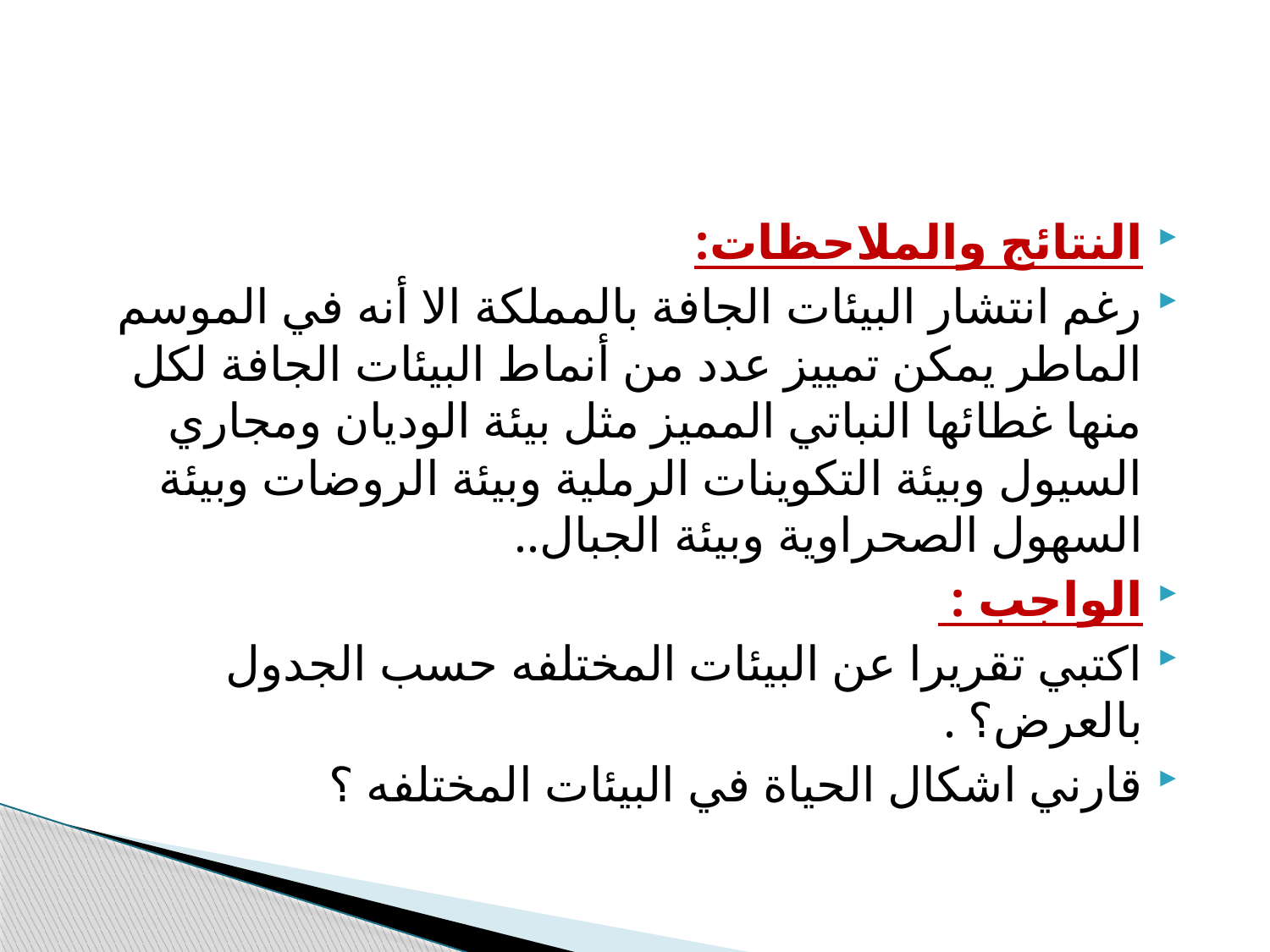

#
النتائج والملاحظات:
رغم انتشار البيئات الجافة بالمملكة الا أنه في الموسم الماطر يمكن تمييز عدد من أنماط البيئات الجافة لكل منها غطائها النباتي المميز مثل بيئة الوديان ومجاري السيول وبيئة التكوينات الرملية وبيئة الروضات وبيئة السهول الصحراوية وبيئة الجبال..
الواجب :
اكتبي تقريرا عن البيئات المختلفه حسب الجدول بالعرض؟ .
قارني اشكال الحياة في البيئات المختلفه ؟